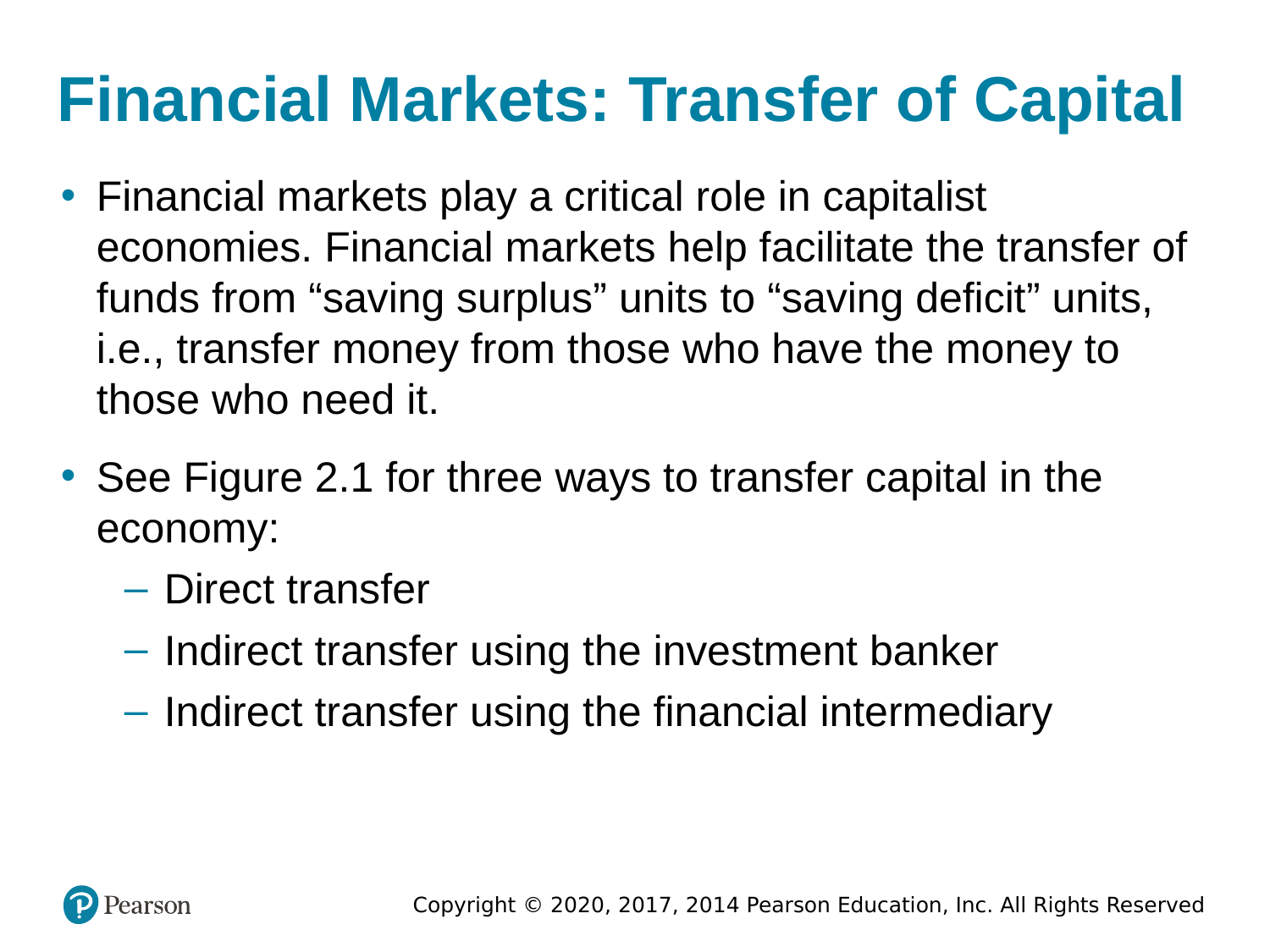

# Financial Markets: Transfer of Capital
Financial markets play a critical role in capitalist economies. Financial markets help facilitate the transfer of funds from “saving surplus” units to “saving deficit” units, i.e., transfer money from those who have the money to those who need it.
See Figure 2.1 for three ways to transfer capital in the economy:
Direct transfer
Indirect transfer using the investment banker
Indirect transfer using the financial intermediary